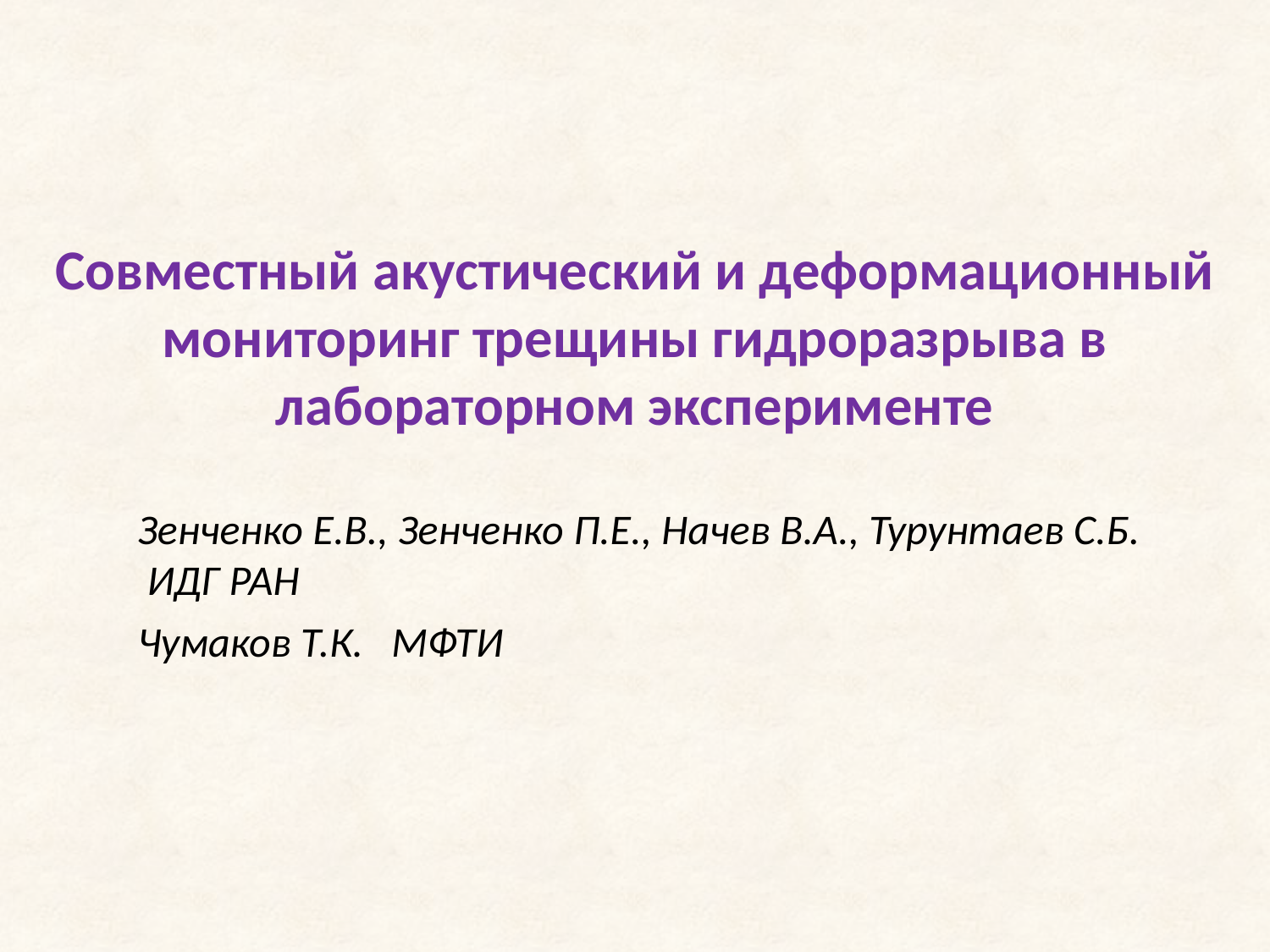

# Совместный акустический и деформационный мониторинг трещины гидроразрыва в лабораторном эксперименте
Зенченко Е.В., Зенченко П.Е., Начев В.А., Турунтаев С.Б.    ИДГ РАН
Чумаков Т.К. 	МФТИ